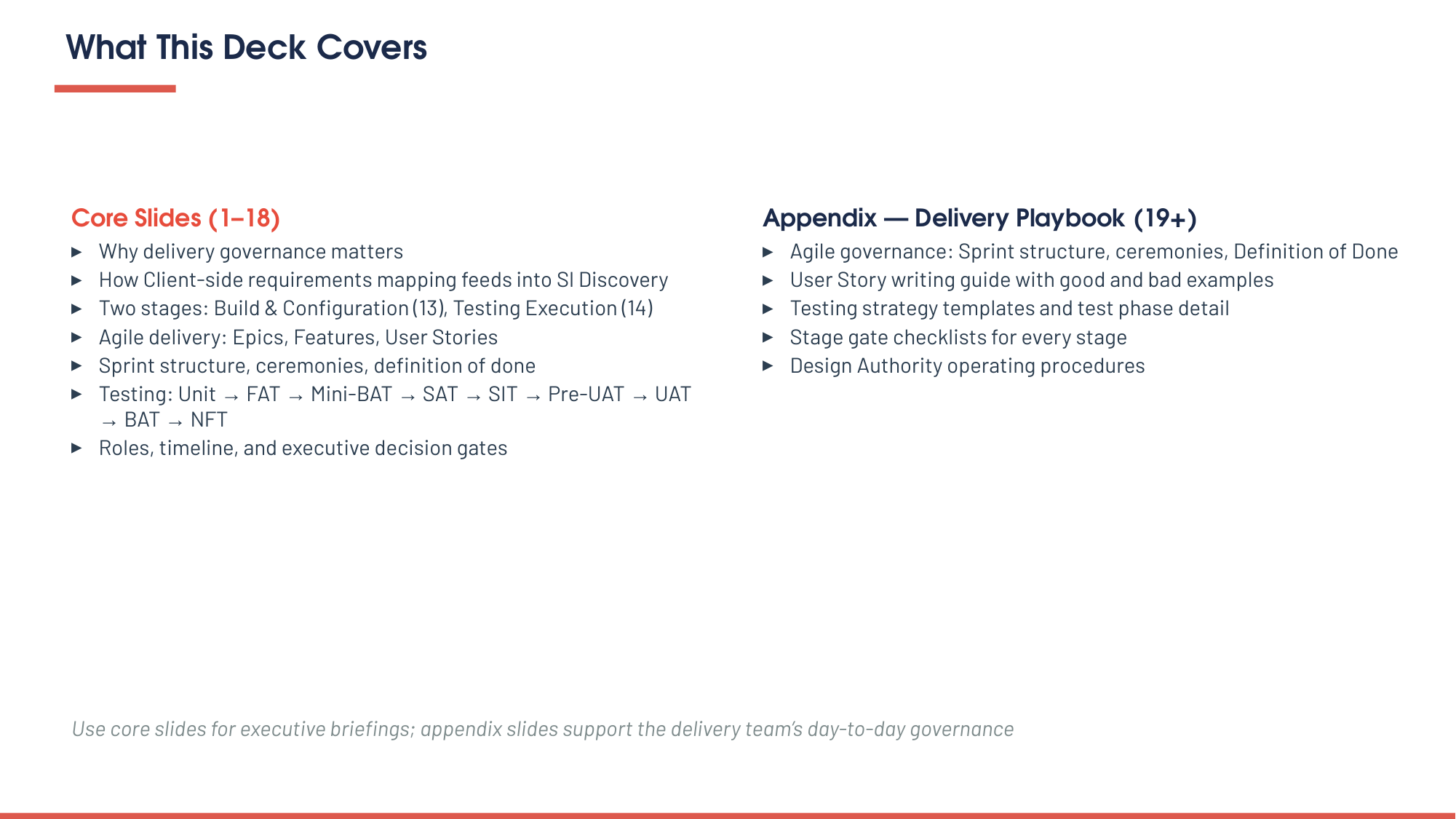

# What This Deck Covers

Core Slides (1–18)
Why delivery governance matters
How Client-side requirements mapping feeds into SI Discovery
Two stages: Build & Configuration (13), Testing Execution (14)
Agile delivery: Epics, Features, User Stories
Sprint structure, ceremonies, definition of done
Testing: Unit → FAT → Mini-BAT → SAT → SIT → Pre-UAT → UAT → BAT → NFT
Roles, timeline, and executive decision gates
Appendix — Delivery Playbook (19+)
Agile governance: Sprint structure, ceremonies, Definition of Done
User Story writing guide with good and bad examples
Testing strategy templates and test phase detail
Stage gate checklists for every stage
Design Authority operating procedures
Use core slides for executive briefings; appendix slides support the delivery team’s day-to-day governance